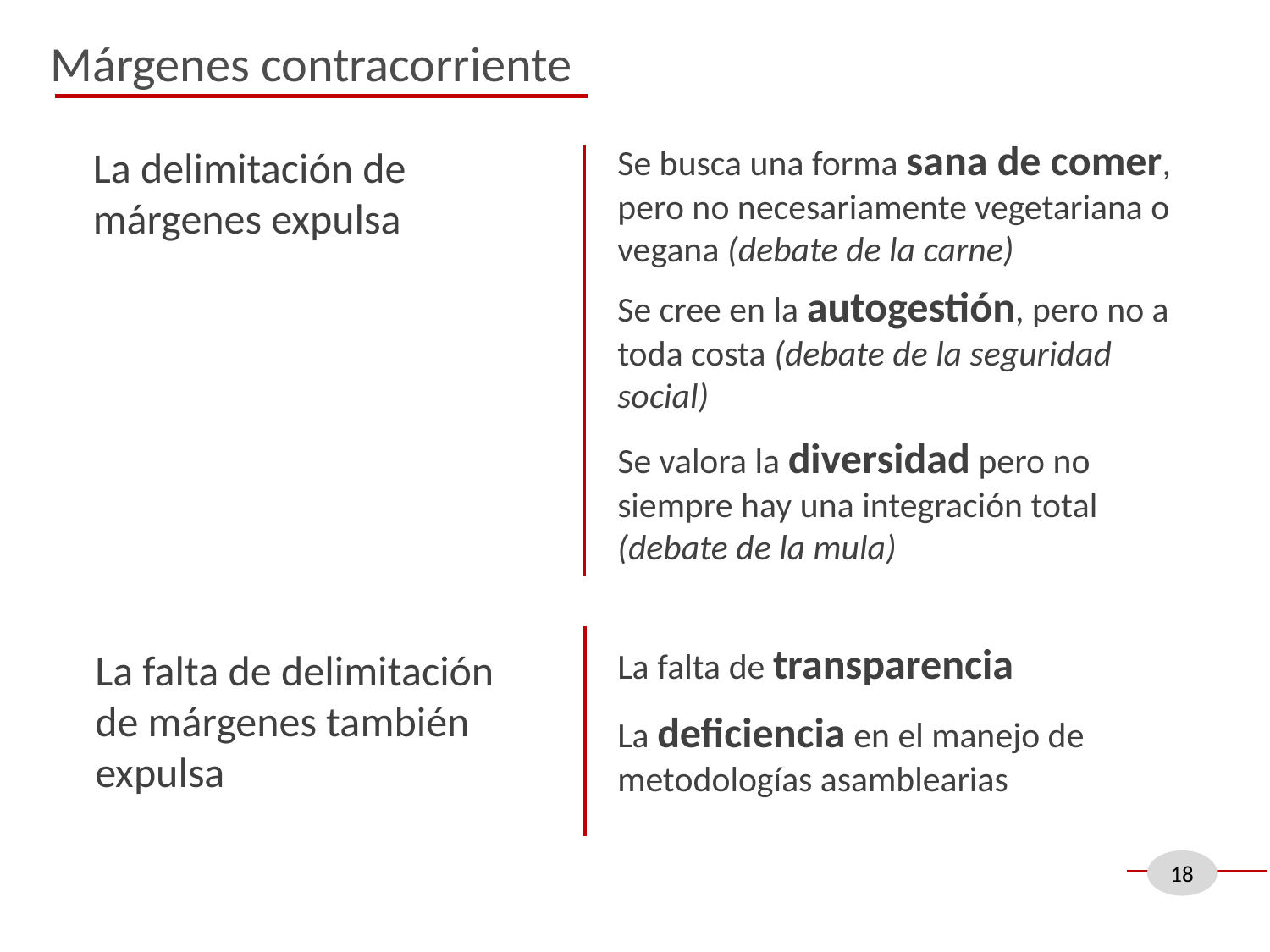

Márgenes contracorriente
Se busca una forma sana de comer, pero no necesariamente vegetariana o vegana (debate de la carne)
La delimitación de márgenes expulsa
Se cree en la autogestión, pero no a toda costa (debate de la seguridad social)
Se valora la diversidad pero no siempre hay una integración total (debate de la mula)
La falta de delimitación de márgenes también expulsa
La falta de transparencia
La deficiencia en el manejo de metodologías asamblearias
18